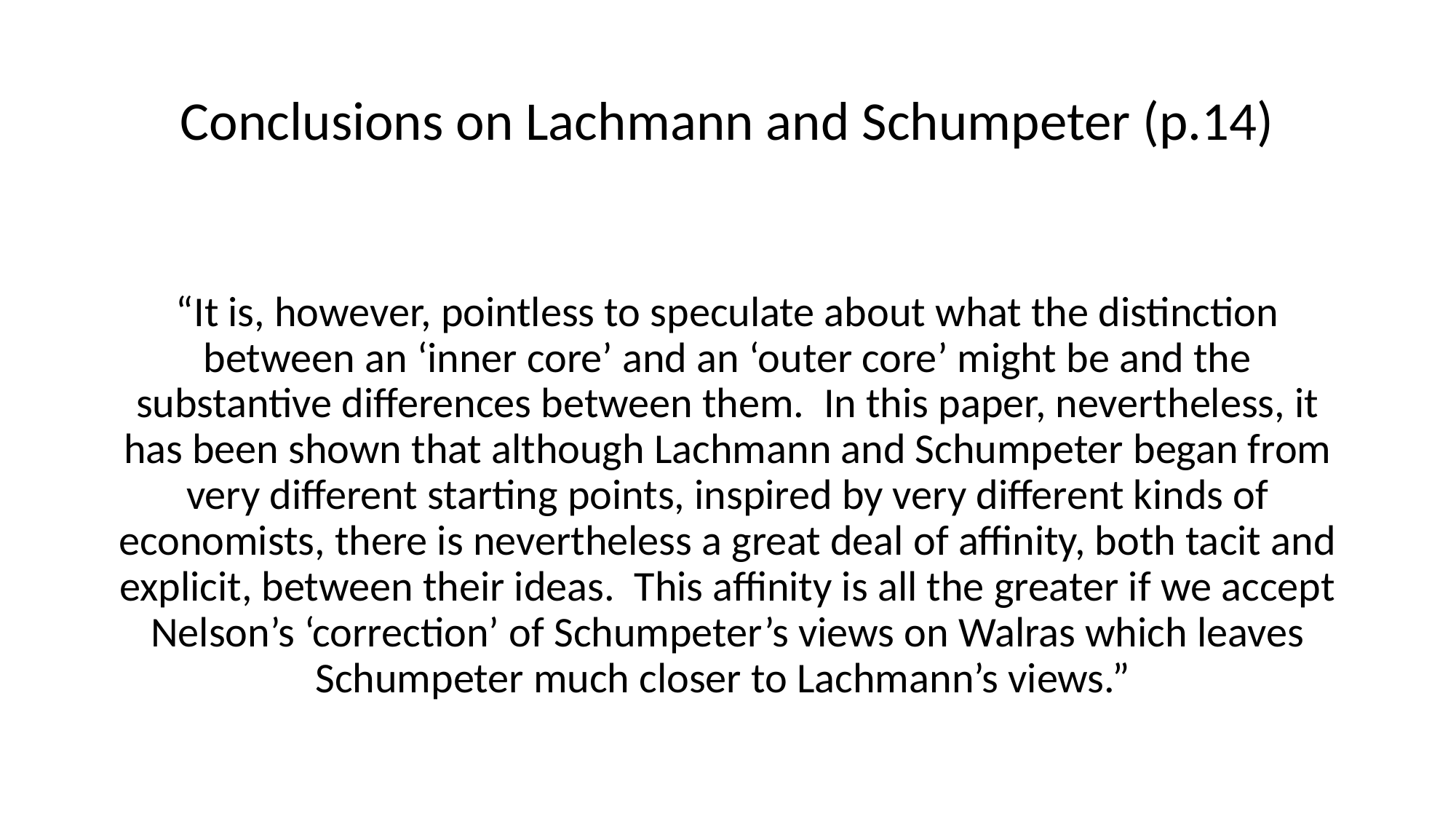

# Conclusions on Lachmann and Schumpeter (p.14)

“It is, however, pointless to speculate about what the distinction between an ‘inner core’ and an ‘outer core’ might be and the substantive differences between them.  In this paper, nevertheless, it has been shown that although Lachmann and Schumpeter began from very different starting points, inspired by very different kinds of economists, there is nevertheless a great deal of affinity, both tacit and explicit, between their ideas.  This affinity is all the greater if we accept Nelson’s ‘correction’ of Schumpeter’s views on Walras which leaves Schumpeter much closer to Lachmann’s views.”